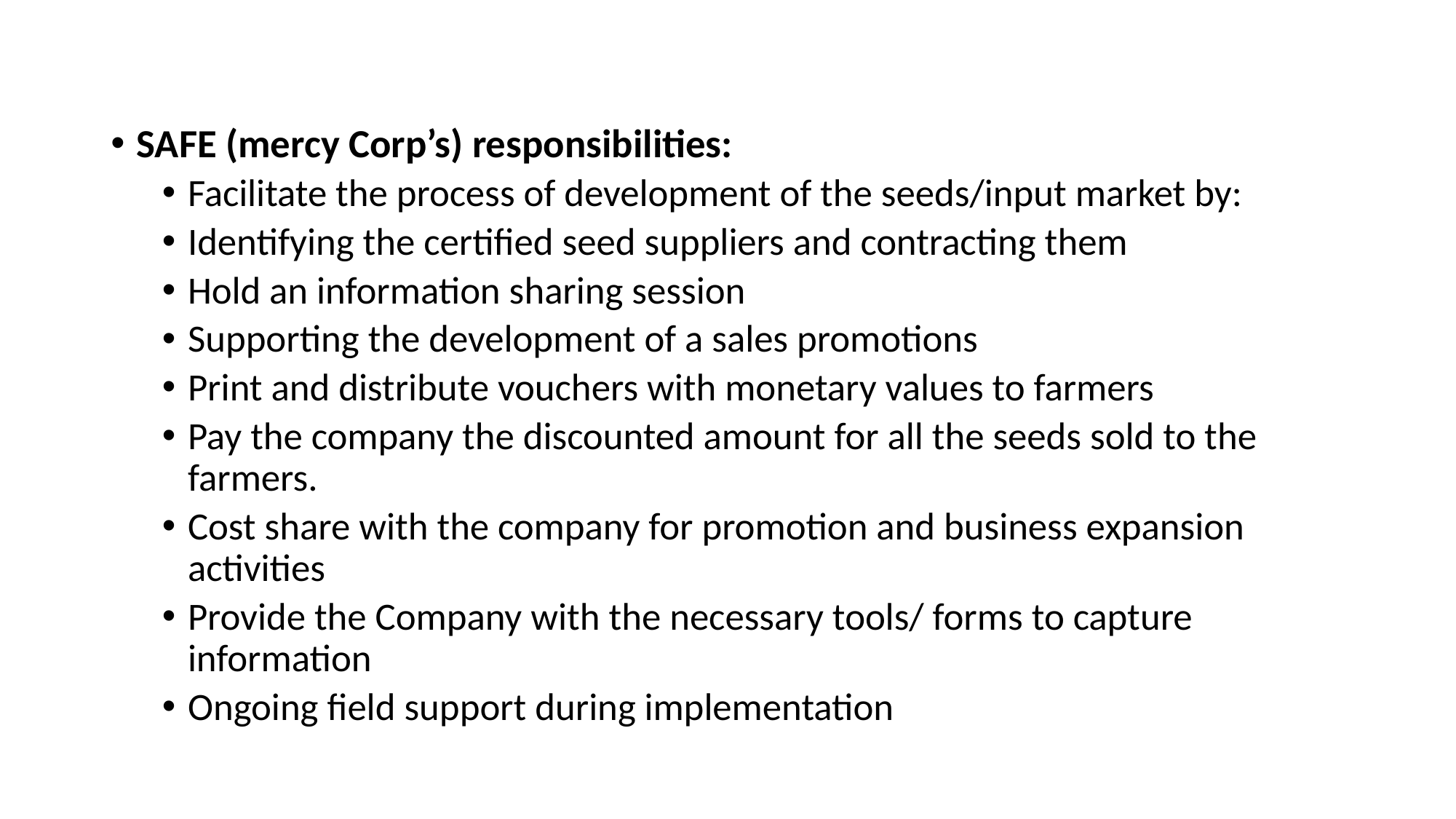

#
SAFE (mercy Corp’s) responsibilities:
Facilitate the process of development of the seeds/input market by:
Identifying the certified seed suppliers and contracting them
Hold an information sharing session
Supporting the development of a sales promotions
Print and distribute vouchers with monetary values to farmers
Pay the company the discounted amount for all the seeds sold to the farmers.
Cost share with the company for promotion and business expansion activities
Provide the Company with the necessary tools/ forms to capture information
Ongoing field support during implementation